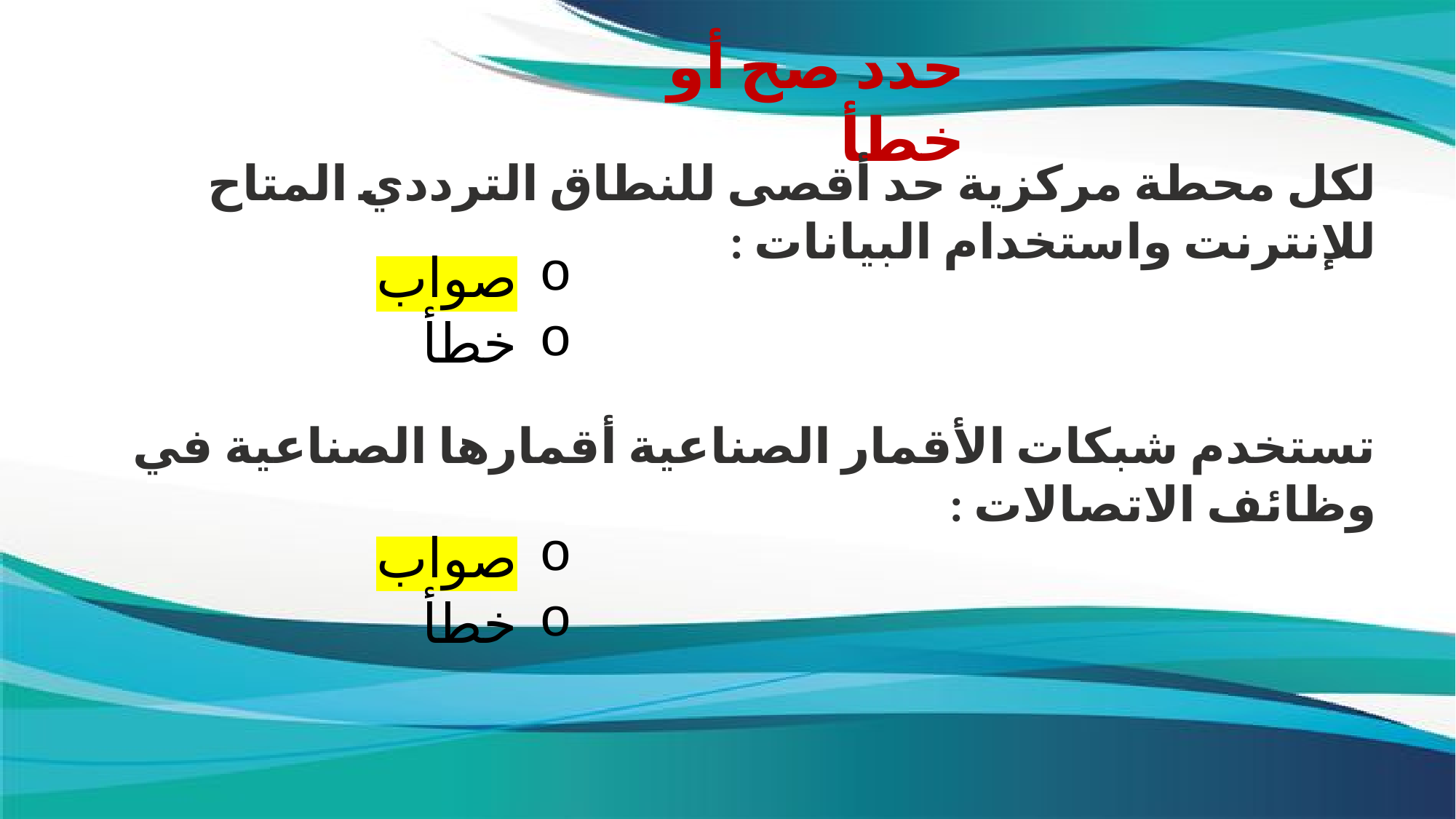

حدد صح أو خطأ
لكل محطة مركزية حد أقصى للنطاق الترددي المتاح للإنترنت واستخدام البيانات :
صواب
خطأ
تستخدم شبكات الأقمار الصناعية أقمارها الصناعية في وظائف الاتصالات :
صواب
خطأ